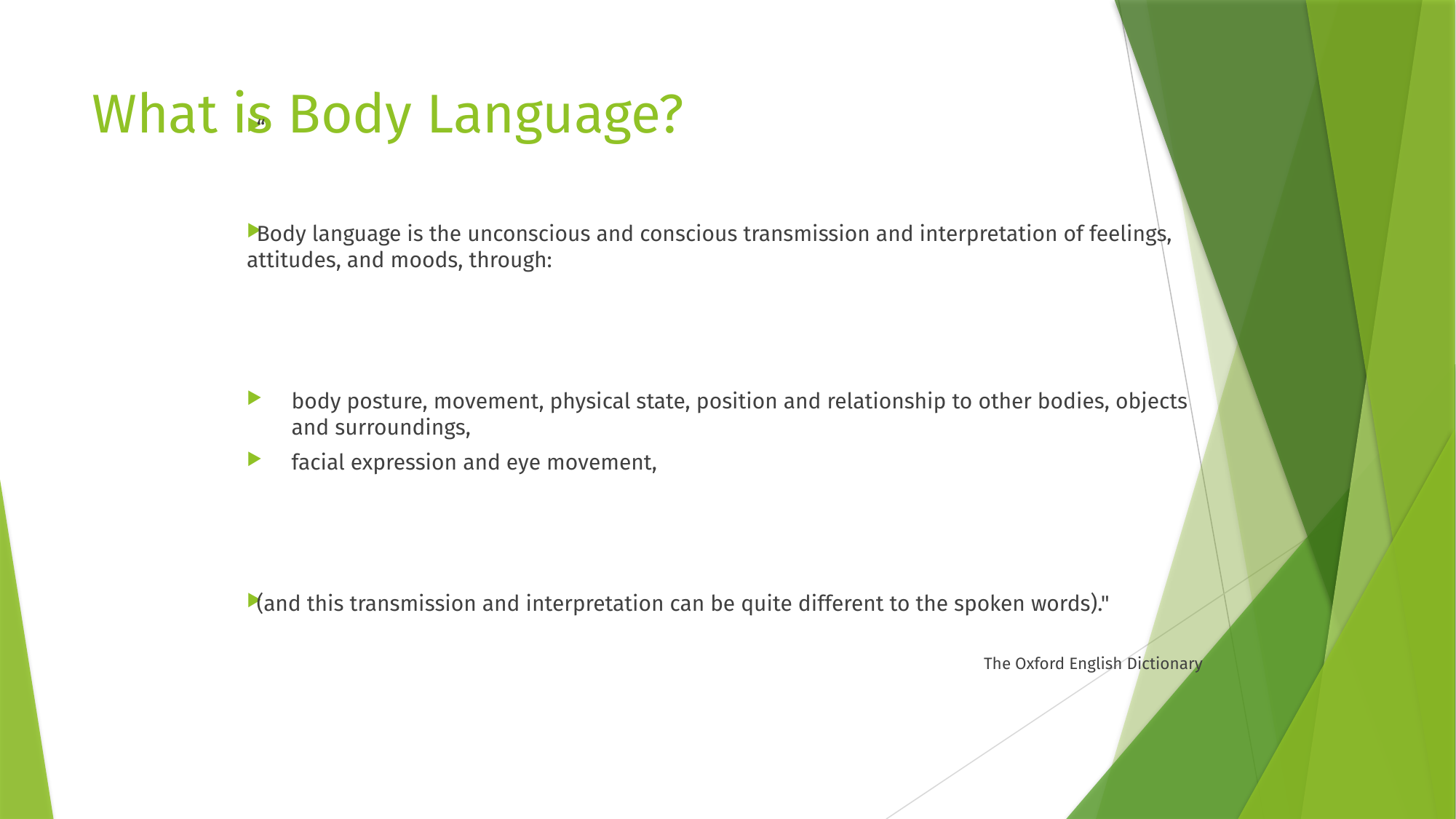

# What is Body Language?
“

Body language is the unconscious and conscious transmission and interpretation of feelings, attitudes, and moods, through:

body posture, movement, physical state, position and relationship to other bodies, objects and surroundings,
facial expression and eye movement,

(and this transmission and interpretation can be quite different to the spoken words)."

The Oxford English Dictionary